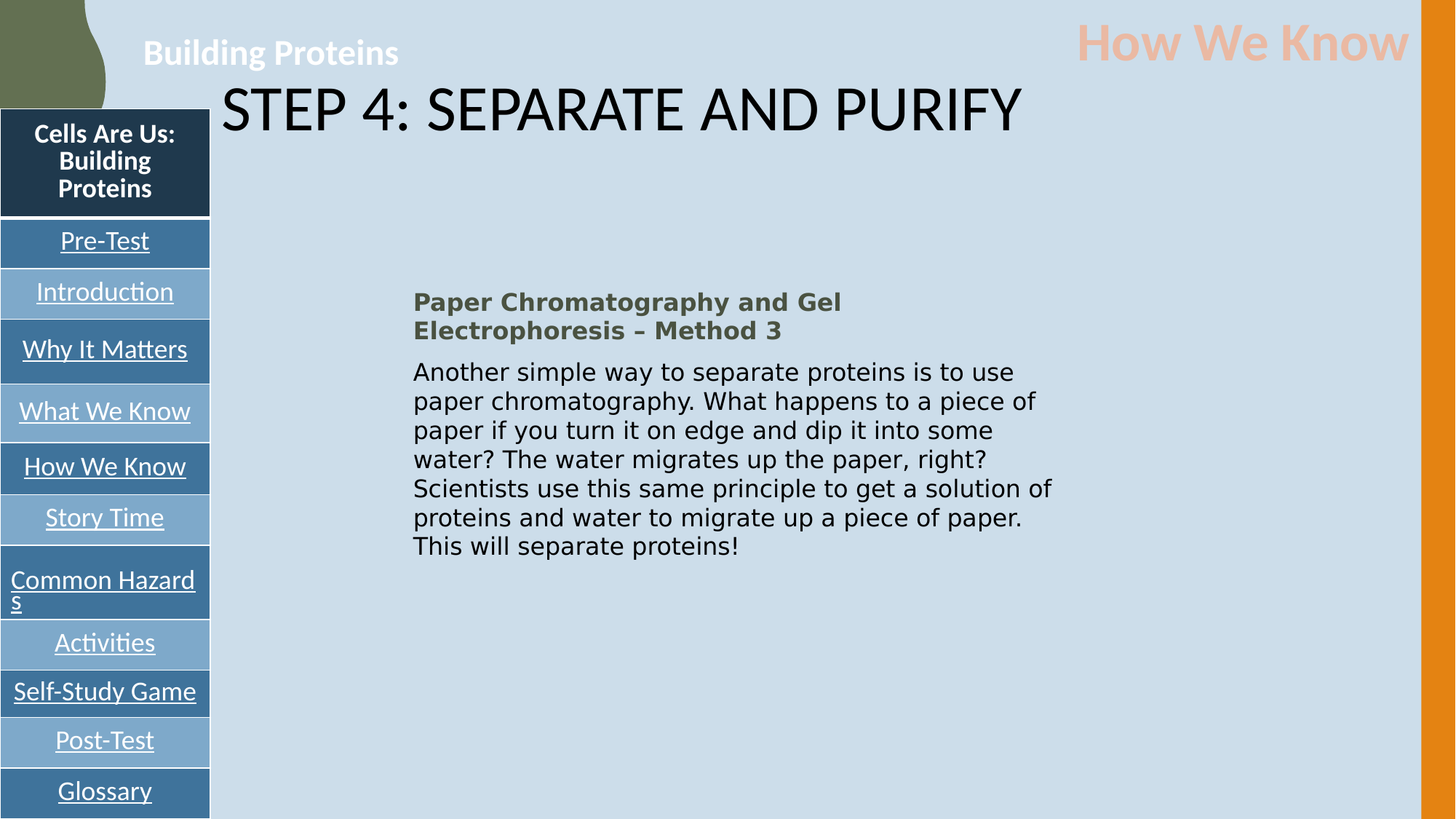

How We Know
Building Proteins
# STEP 4: SEPARATE AND PURIFY
| Cells Are Us: Building Proteins |
| --- |
| Pre-Test |
| Introduction |
| Why It Matters |
| What We Know |
| How We Know |
| Story Time |
| Common Hazards |
| Activities |
| Self-Study Game |
| Post-Test |
| Glossary |
Paper Chromatography and Gel Electrophoresis – Method 3
Another simple way to separate proteins is to use paper chromatography. What happens to a piece of paper if you turn it on edge and dip it into some water? The water migrates up the paper, right? Scientists use this same principle to get a solution of proteins and water to migrate up a piece of paper. This will separate proteins!